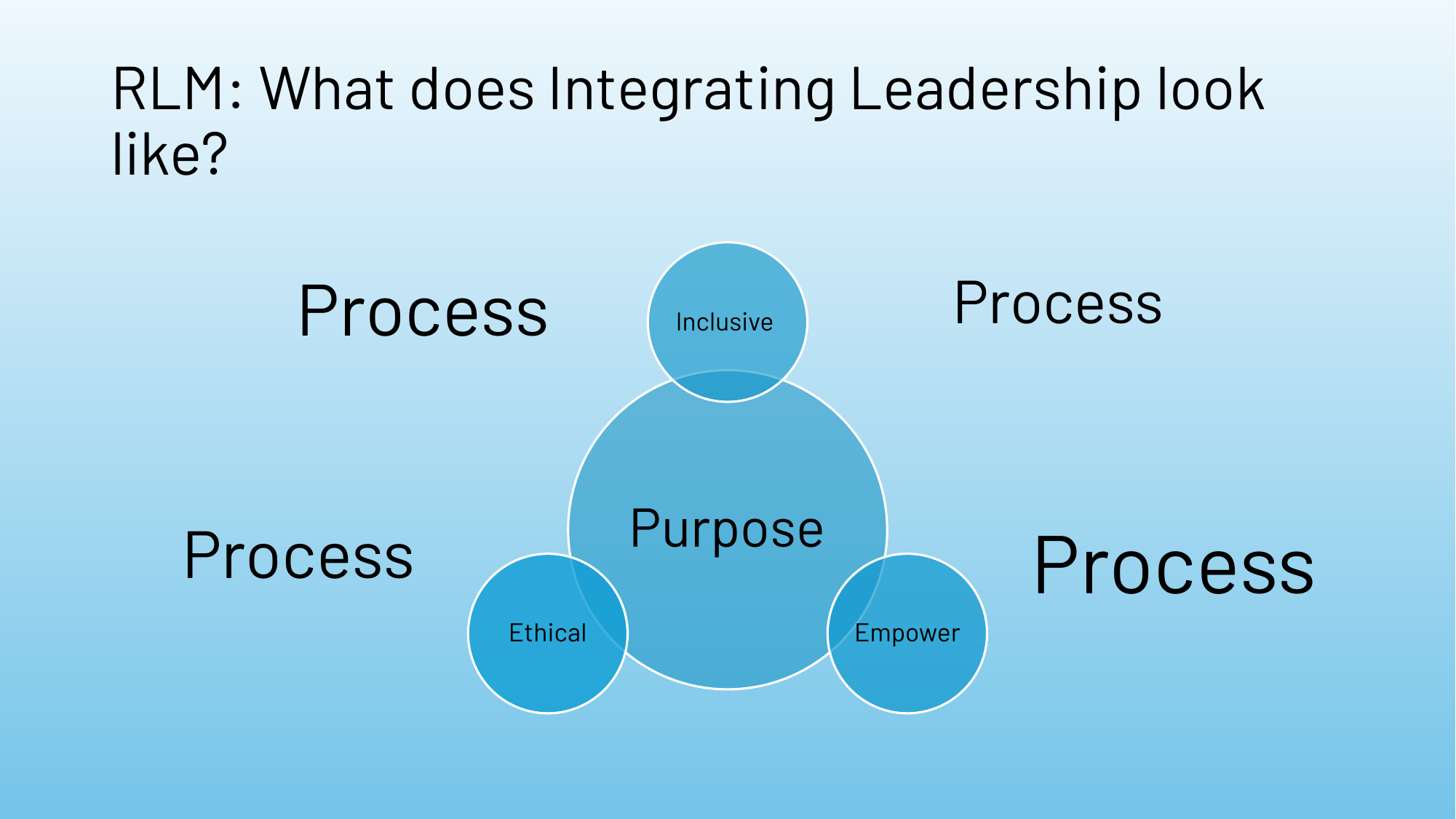

# RLM: What does Integrating Leadership look like?
Purpose
Inclusive
Empower
Ethical
Process
Process
Process
Process